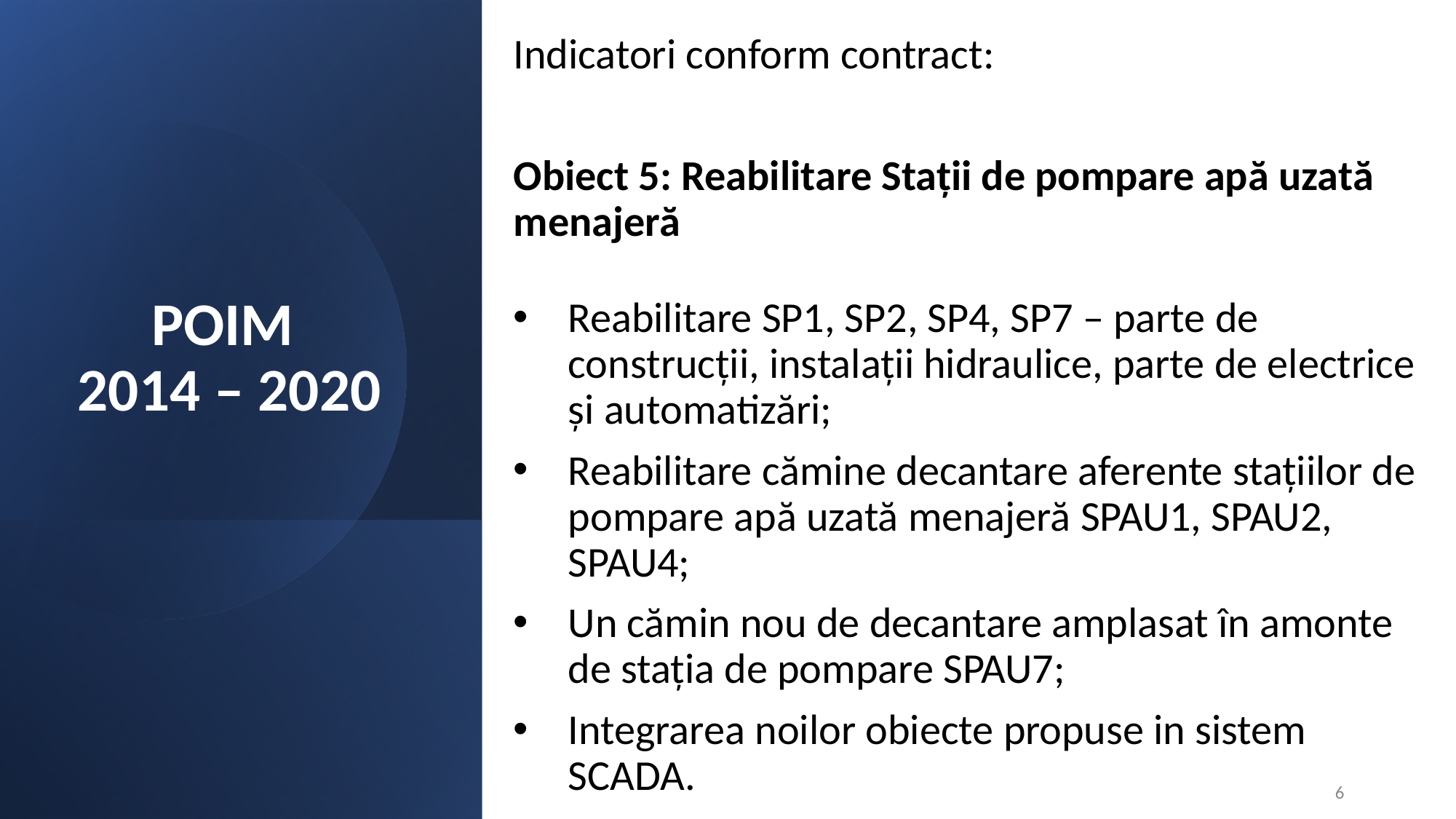

Indicatori conform contract:

Obiect 5: Reabilitare Stații de pompare apă uzată menajeră

Reabilitare SP1, SP2, SP4, SP7 – parte de construcții, instalații hidraulice, parte de electrice și automatizări;
Reabilitare cămine decantare aferente stațiilor de pompare apă uzată menajeră SPAU1, SPAU2, SPAU4;
Un cămin nou de decantare amplasat în amonte de stația de pompare SPAU7;
Integrarea noilor obiecte propuse in sistem SCADA.

# POIM 2014 – 2020

6